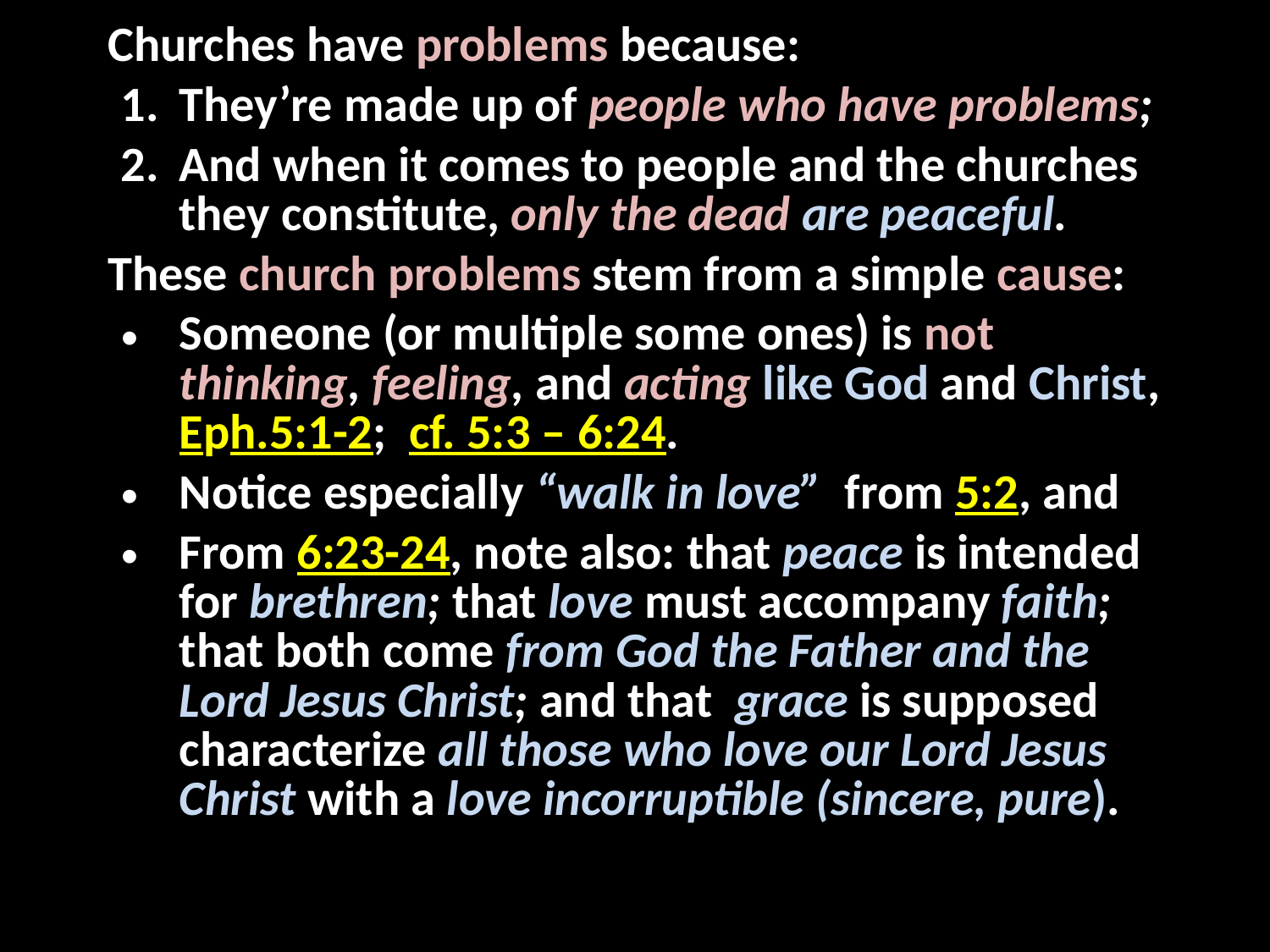

Churches have problems because:
They’re made up of people who have problems;
And when it comes to people and the churches they constitute, only the dead are peaceful.
These church problems stem from a simple cause:
Someone (or multiple some ones) is not thinking, feeling, and acting like God and Christ, Eph.5:1-2;  cf. 5:3 – 6:24.
Notice especially “walk in love”  from 5:2, and
From 6:23-24, note also: that peace is intended for brethren; that love must accompany faith; that both come from God the Father and the Lord Jesus Christ; and that  grace is supposed characterize all those who love our Lord Jesus Christ with a love incorruptible (sincere, pure).